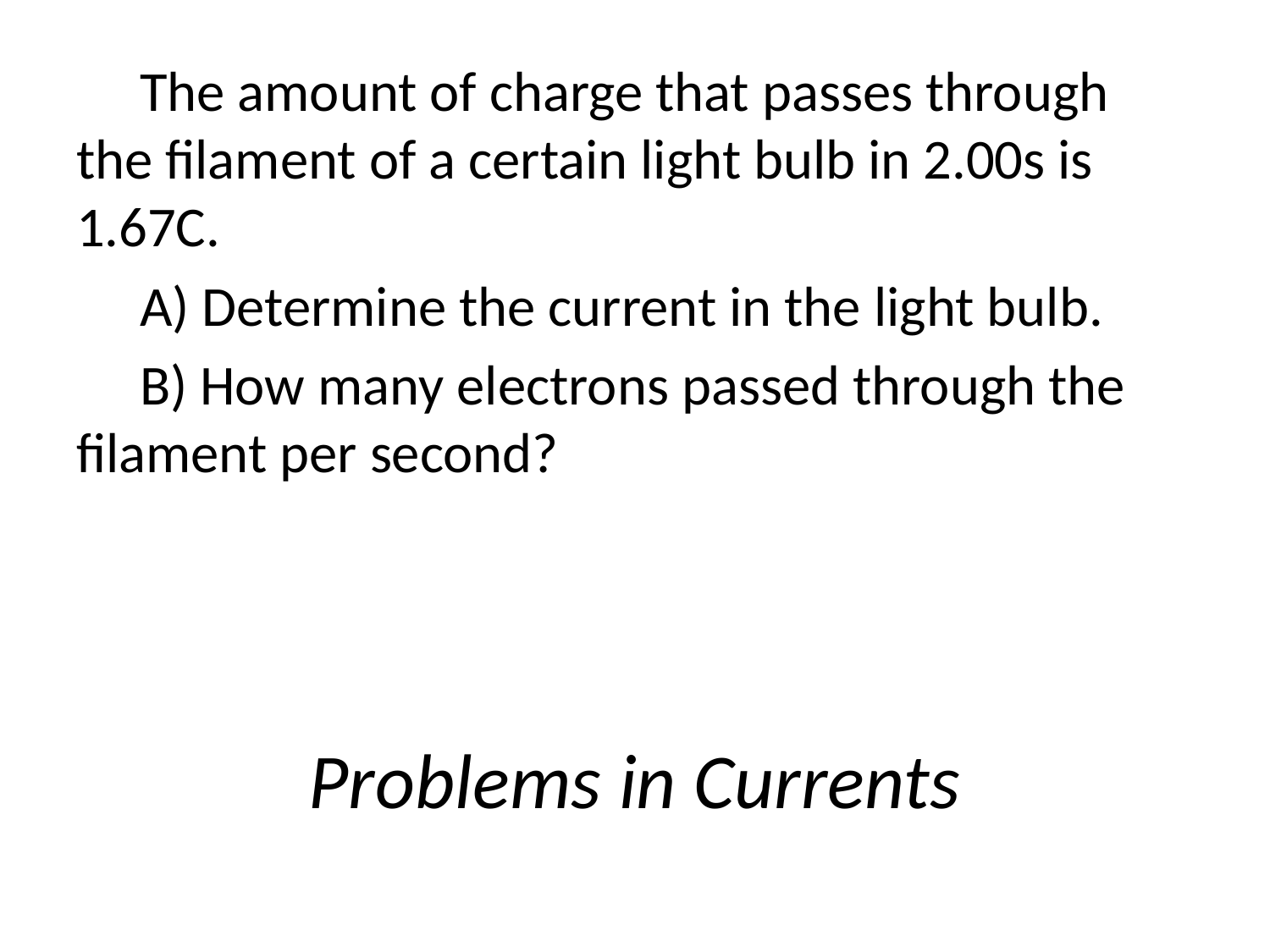

The amount of charge that passes through the filament of a certain light bulb in 2.00s is 1.67C.
A) Determine the current in the light bulb.
B) How many electrons passed through the filament per second?

# Problems in Currents